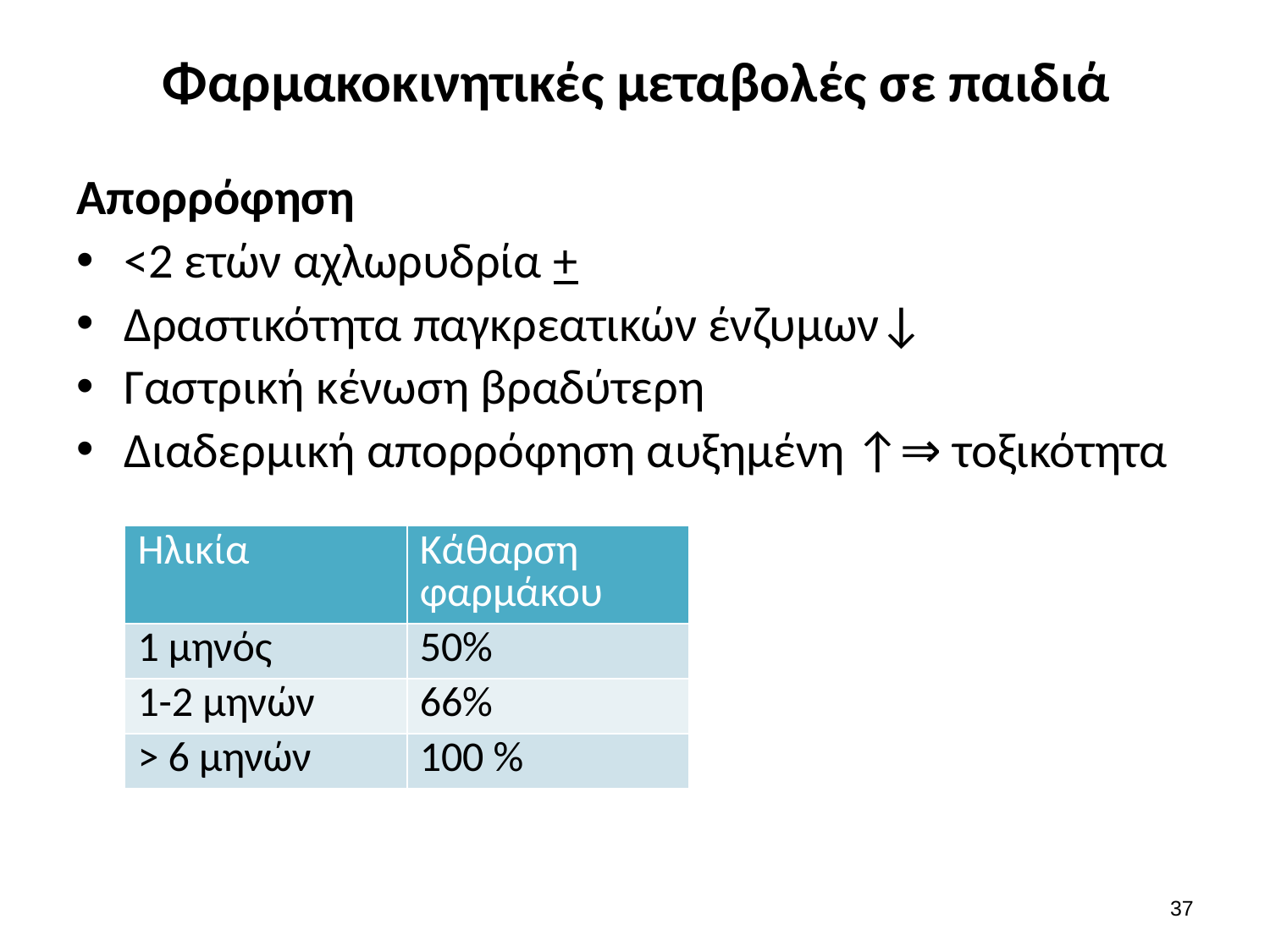

# Φαρμακοκινητικές μεταβολές σε παιδιά
Απορρόφηση
<2 ετών αχλωρυδρία +
Δραστικότητα παγκρεατικών ένζυμων↓
Γαστρική κένωση βραδύτερη
Διαδερμική απορρόφηση αυξημένη ↑⇒ τοξικότητα
| Ηλικία | Κάθαρση φαρμάκου |
| --- | --- |
| 1 μηνός | 50% |
| 1-2 μηνών | 66% |
| > 6 μηνών | 100 % |
37